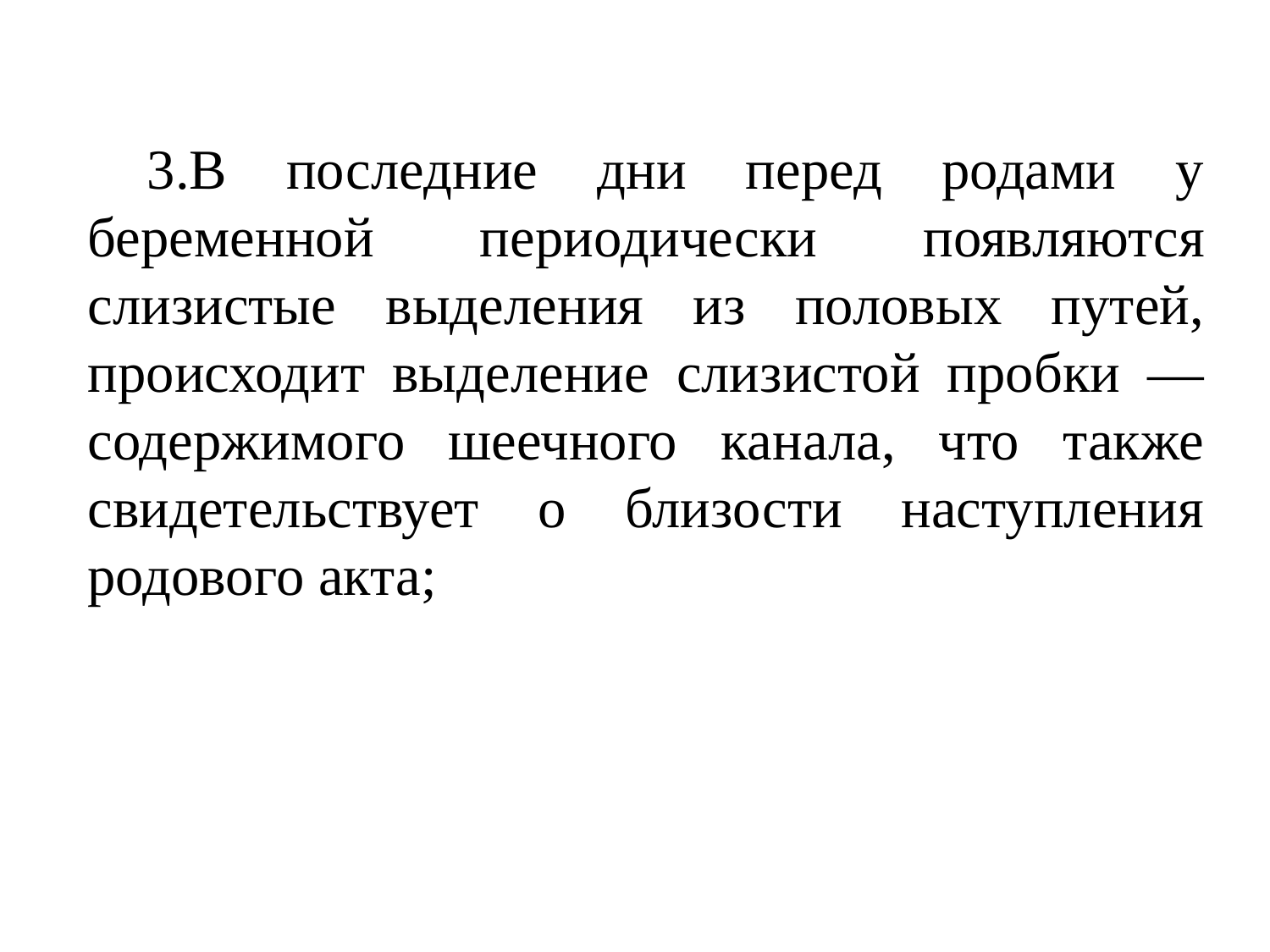

3.В последние дни перед родами у беременной перио­дически появляются слизистые выделения из половых путей, происходит выделение слизистой пробки — содер­жимого шеечного канала, что также свидетельствует о близости наступления родового акта;